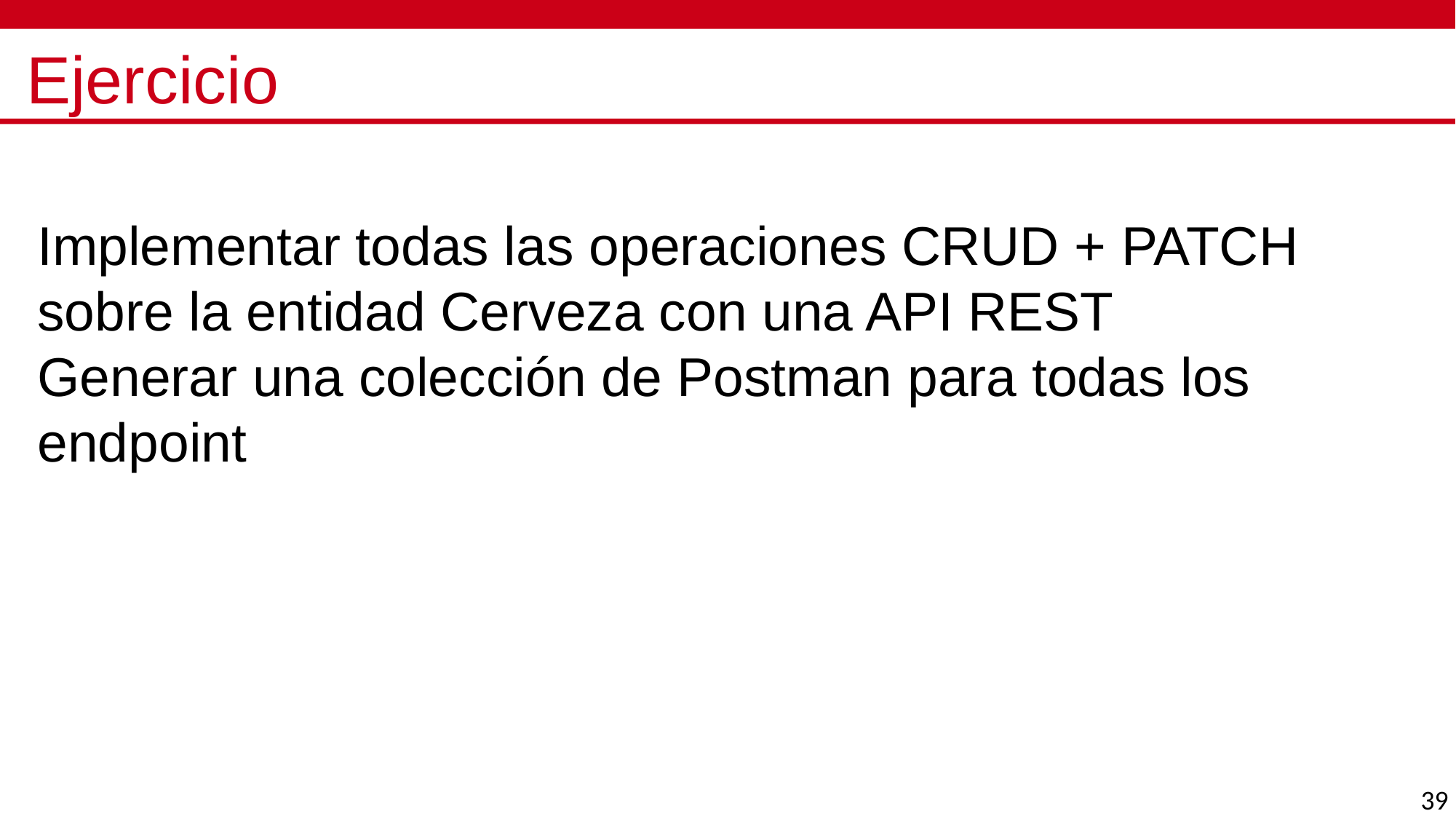

# Ejercicio
Implementar todas las operaciones CRUD + PATCH sobre la entidad Cerveza con una API REST
Generar una colección de Postman para todas los endpoint

39